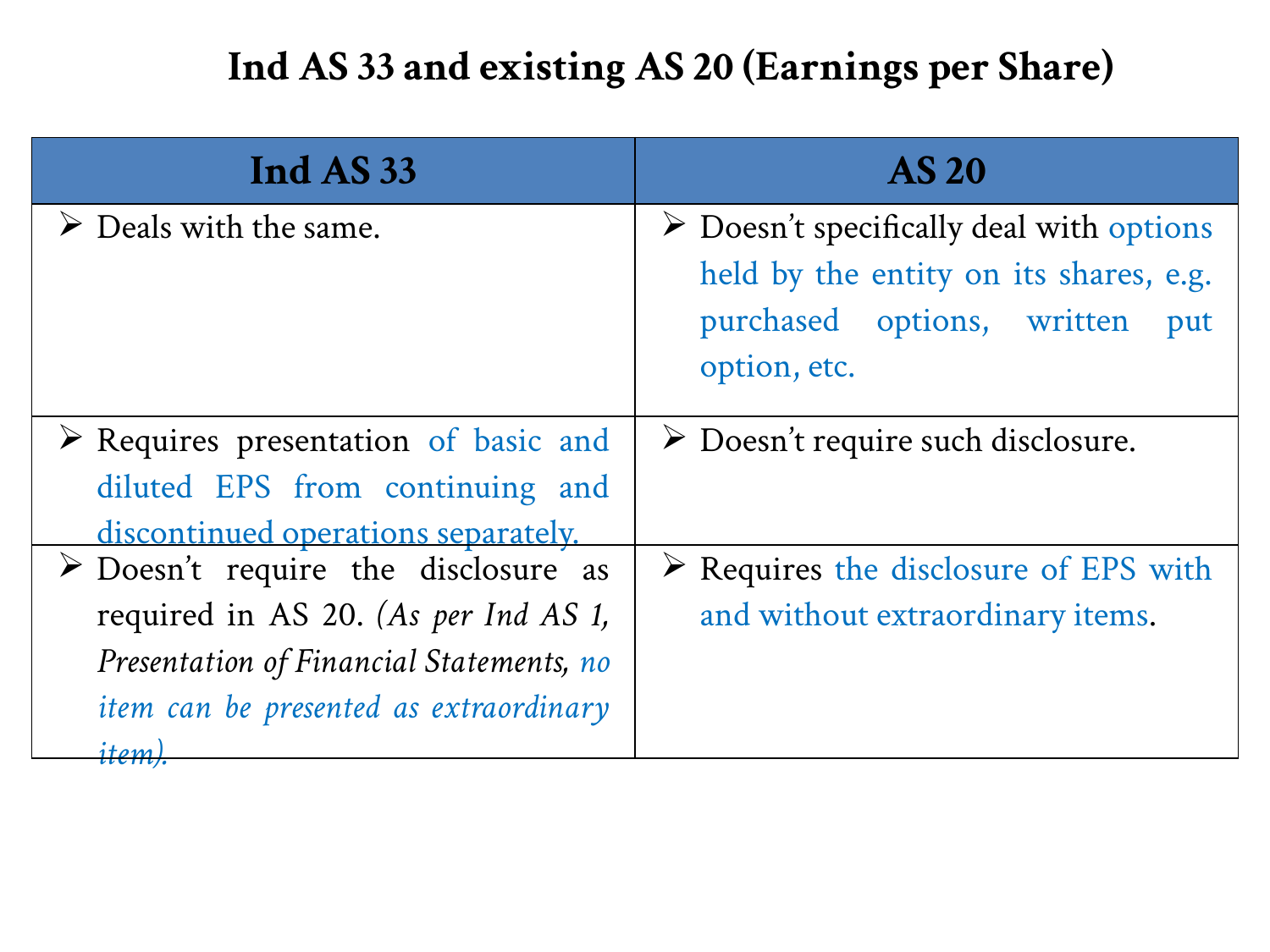

Ind AS 33 and existing AS 20 (Earnings per Share)

| Ind AS 33 | AS 20 |
| --- | --- |
| Deals with the same. | Doesn’t specifically deal with options held by the entity on its shares, e.g. purchased options, written put option, etc. |
| Requires presentation of basic and diluted EPS from continuing and discontinued operations separately. | Doesn’t require such disclosure. |
| Doesn’t require the disclosure as required in AS 20. (As per Ind AS 1, Presentation of Financial Statements, no item can be presented as extraordinary item). | Requires the disclosure of EPS with and without extraordinary items. |